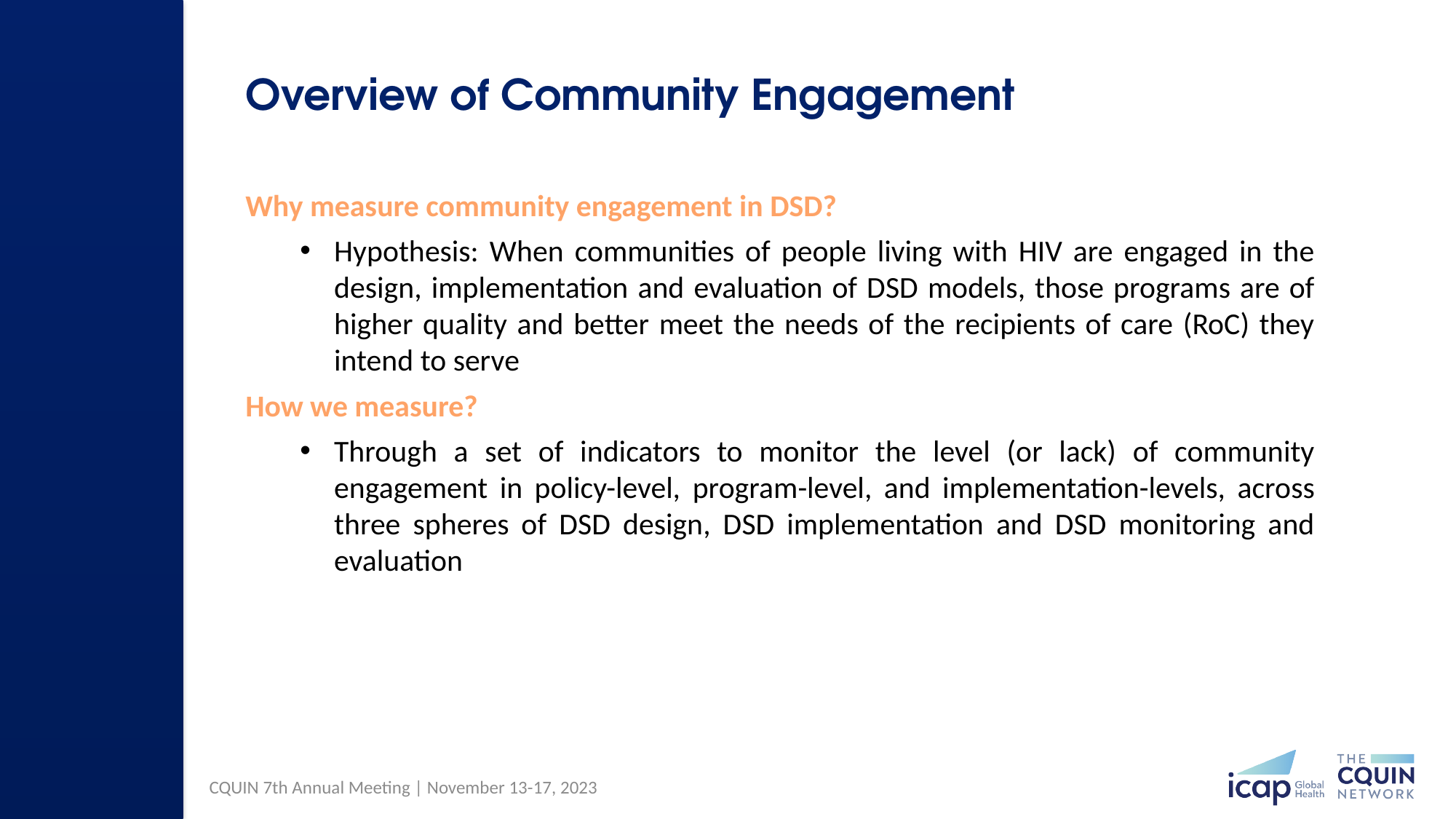

# Overview of Community Engagement
Why measure community engagement in DSD?
Hypothesis: When communities of people living with HIV are engaged in the design, implementation and evaluation of DSD models, those programs are of higher quality and better meet the needs of the recipients of care (RoC) they intend to serve
How we measure?
Through a set of indicators to monitor the level (or lack) of community engagement in policy-level, program-level, and implementation-levels, across three spheres of DSD design, DSD implementation and DSD monitoring and evaluation